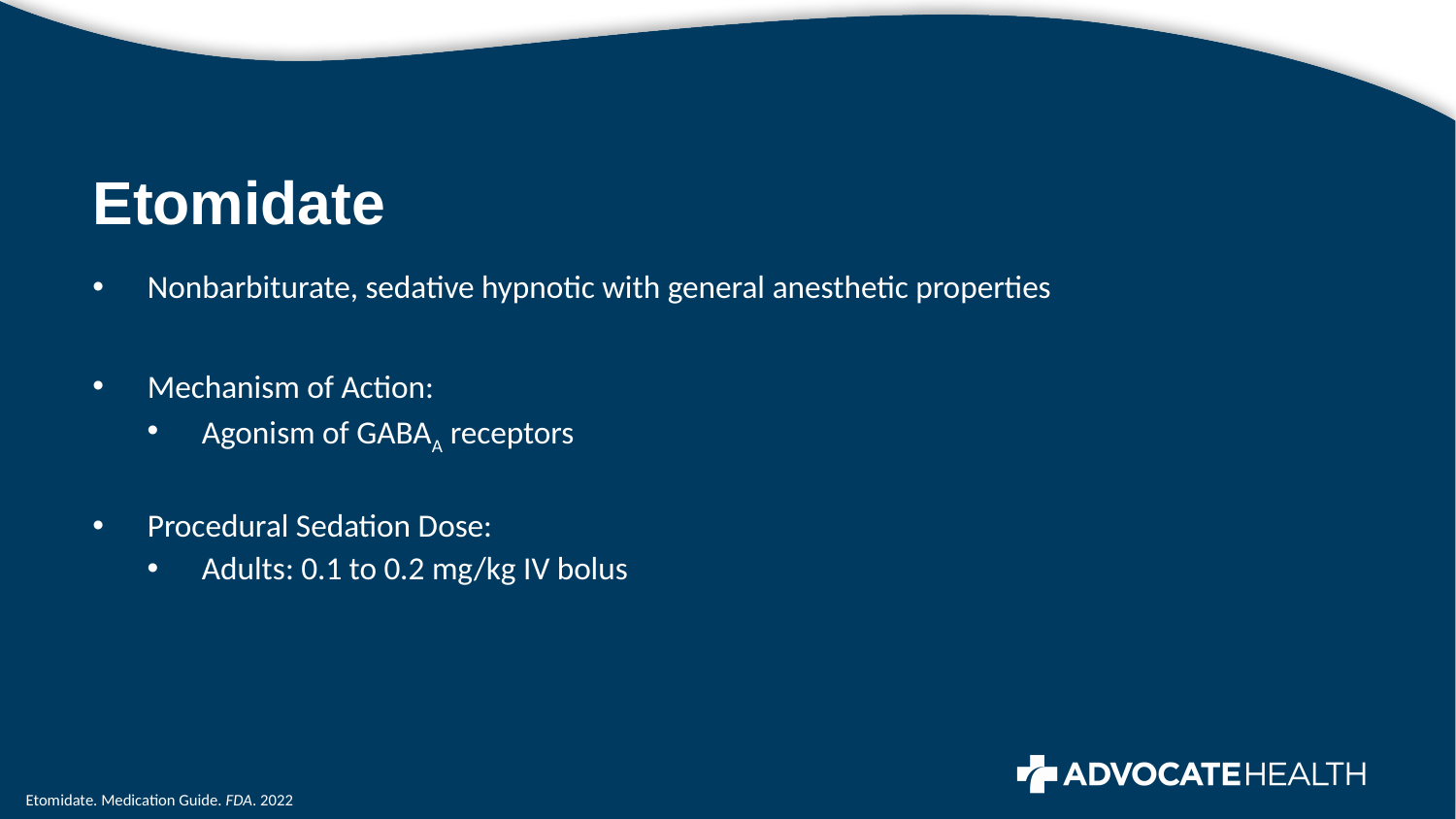

# Etomidate
Nonbarbiturate, sedative hypnotic with general anesthetic properties

Mechanism of Action:
Agonism of GABAA receptors

Procedural Sedation Dose:
Adults: 0.1 to 0.2 mg/kg IV bolus

Etomidate. Medication Guide. FDA. 2022